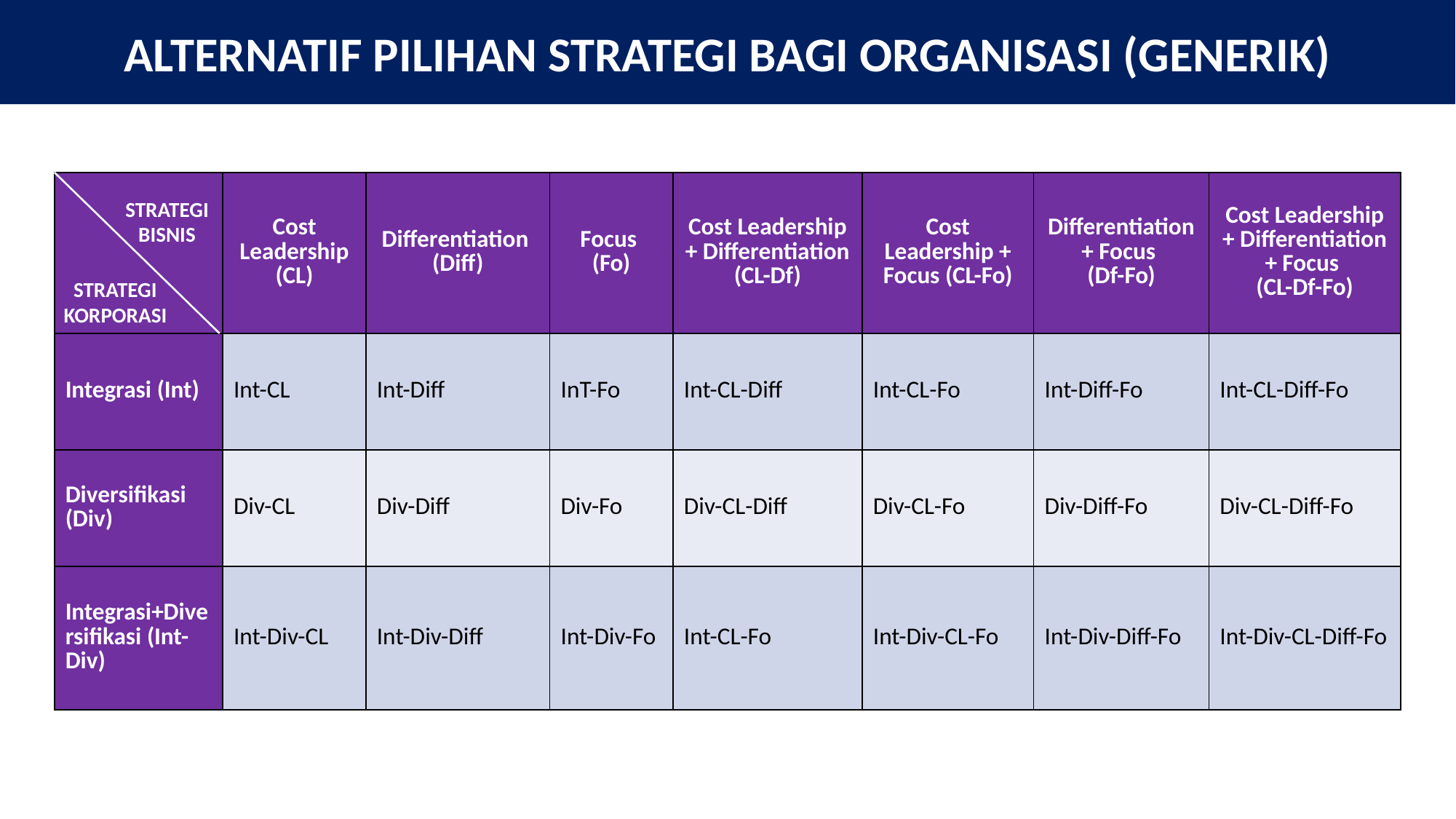

ALTERNATIF PILIHAN STRATEGI BAGI ORGANISASI (GENERIK)
|  | Cost Leadership (CL) | Differentiation (Diff) | Focus (Fo) | Cost Leadership + Differentiation (CL-Df) | Cost Leadership + Focus (CL-Fo) | Differentiation + Focus (Df-Fo) | Cost Leadership + Differentiation + Focus (CL-Df-Fo) |
| --- | --- | --- | --- | --- | --- | --- | --- |
| Integrasi (Int) | Int-CL | Int-Diff | InT-Fo | Int-CL-Diff | Int-CL-Fo | Int-Diff-Fo | Int-CL-Diff-Fo |
| Diversifikasi (Div) | Div-CL | Div-Diff | Div-Fo | Div-CL-Diff | Div-CL-Fo | Div-Diff-Fo | Div-CL-Diff-Fo |
| Integrasi+Diversifikasi (Int-Div) | Int-Div-CL | Int-Div-Diff | Int-Div-Fo | Int-CL-Fo | Int-Div-CL-Fo | Int-Div-Diff-Fo | Int-Div-CL-Diff-Fo |
STRATEGI BISNIS
STRATEGI KORPORASI